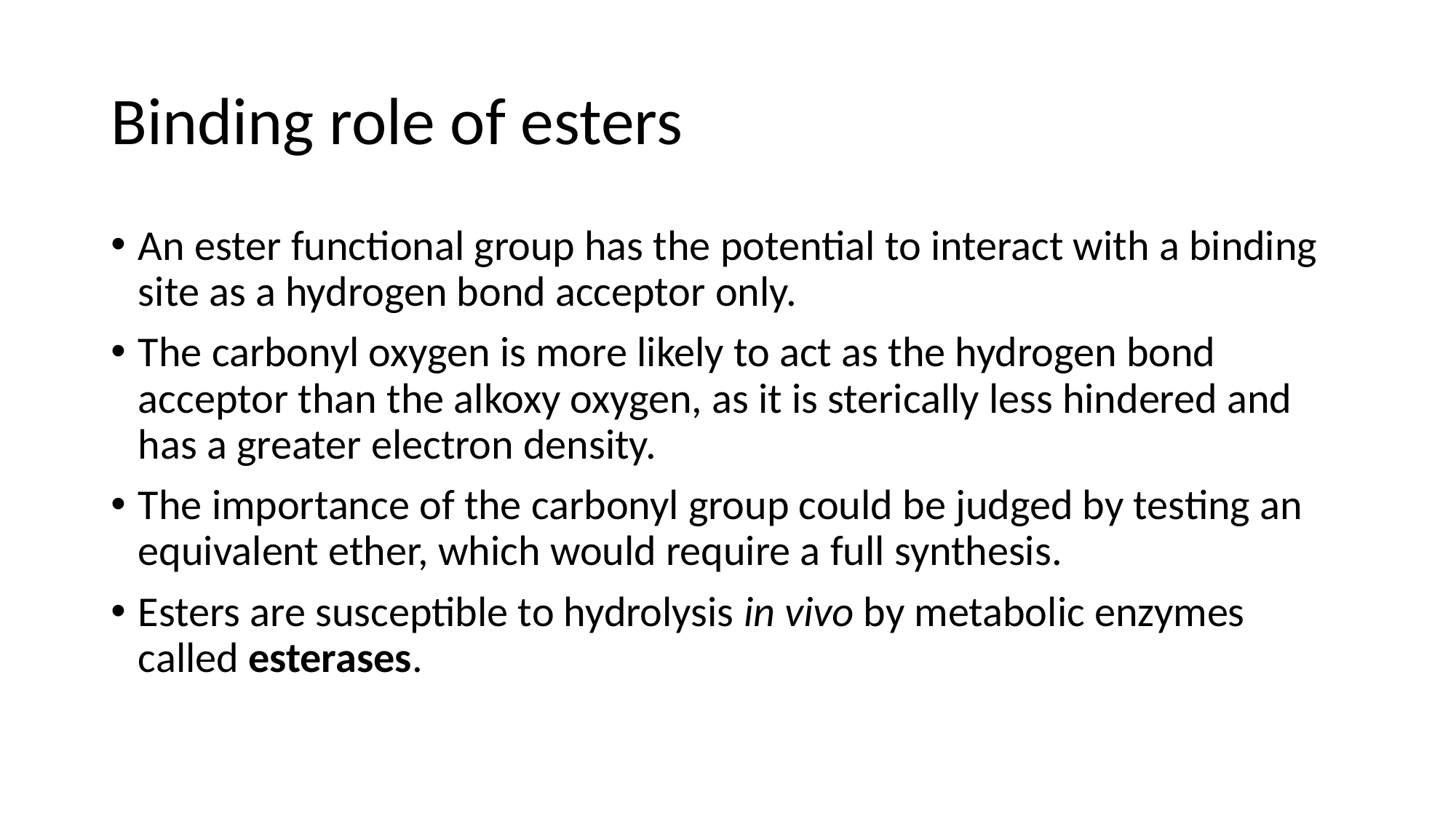

# Binding role of esters
An ester functional group has the potential to interact with a binding site as a hydrogen bond acceptor only.
The carbonyl oxygen is more likely to act as the hydrogen bond acceptor than the alkoxy oxygen, as it is sterically less hindered and has a greater electron density.
The importance of the carbonyl group could be judged by testing an equivalent ether, which would require a full synthesis.
Esters are susceptible to hydrolysis in vivo by metabolic enzymes called esterases.